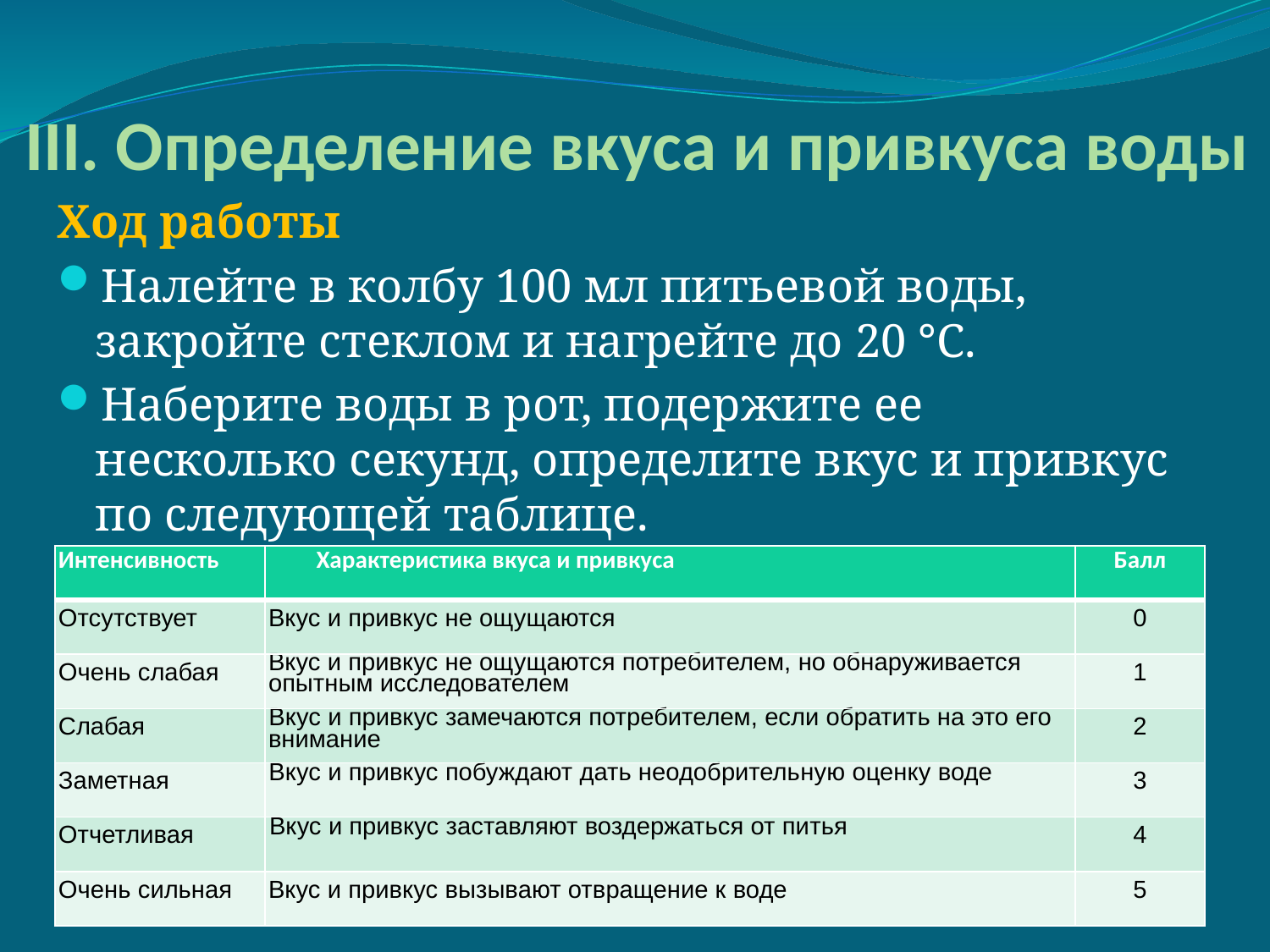

# III. Определение вкуса и привкуса воды
Ход работы
Налейте в колбу 100 мл питьевой воды, закройте стеклом и нагрейте до 20 °С.
Наберите воды в рот, подержите ее несколько секунд, определите вкус и привкус по следующей таблице.

| Интенсивность | Характеристика вкуса и привкуса | Балл |
| --- | --- | --- |
| Отсутствует | Вкус и привкус не ощущаются | 0 |
| Очень слабая | Вкус и привкус не ощущаются потребителем, но обнаруживается опытным исследователем | 1 |
| Слабая | Вкус и привкус замечаются потребителем, если обратить на это его внимание | 2 |
| Заметная | Вкус и привкус побуждают дать неодобритель­ную оценку воде | 3 |
| Отчетливая | Вкус и привкус заставляют воздержаться от пи­тья | 4 |
| Очень сильная | Вкус и привкус вызывают отвращение к воде | 5 |